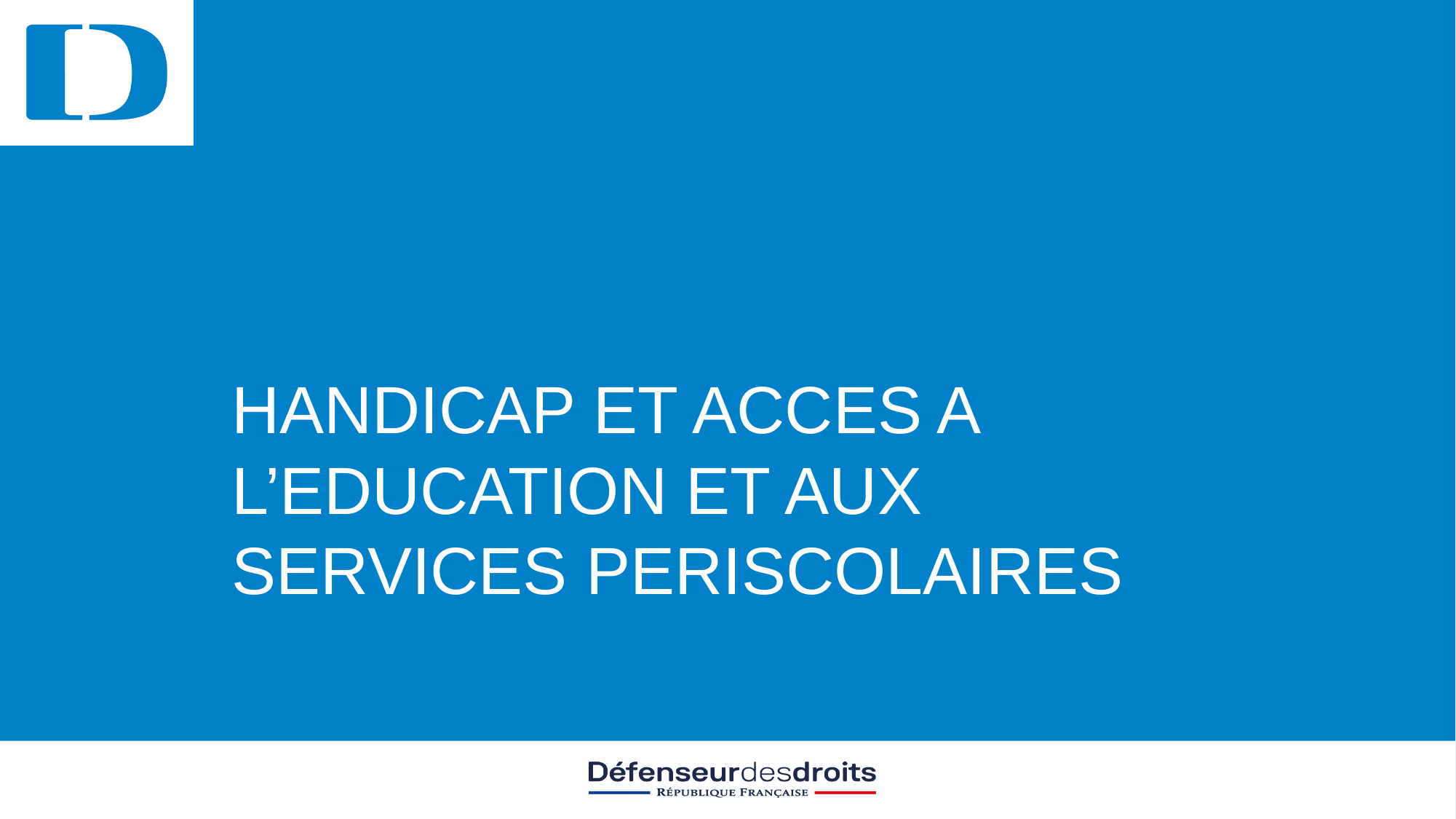

# HANDICAP ET ACCES A L’EDUCATION ET AUX  SERVICES PERISCOLAIRES